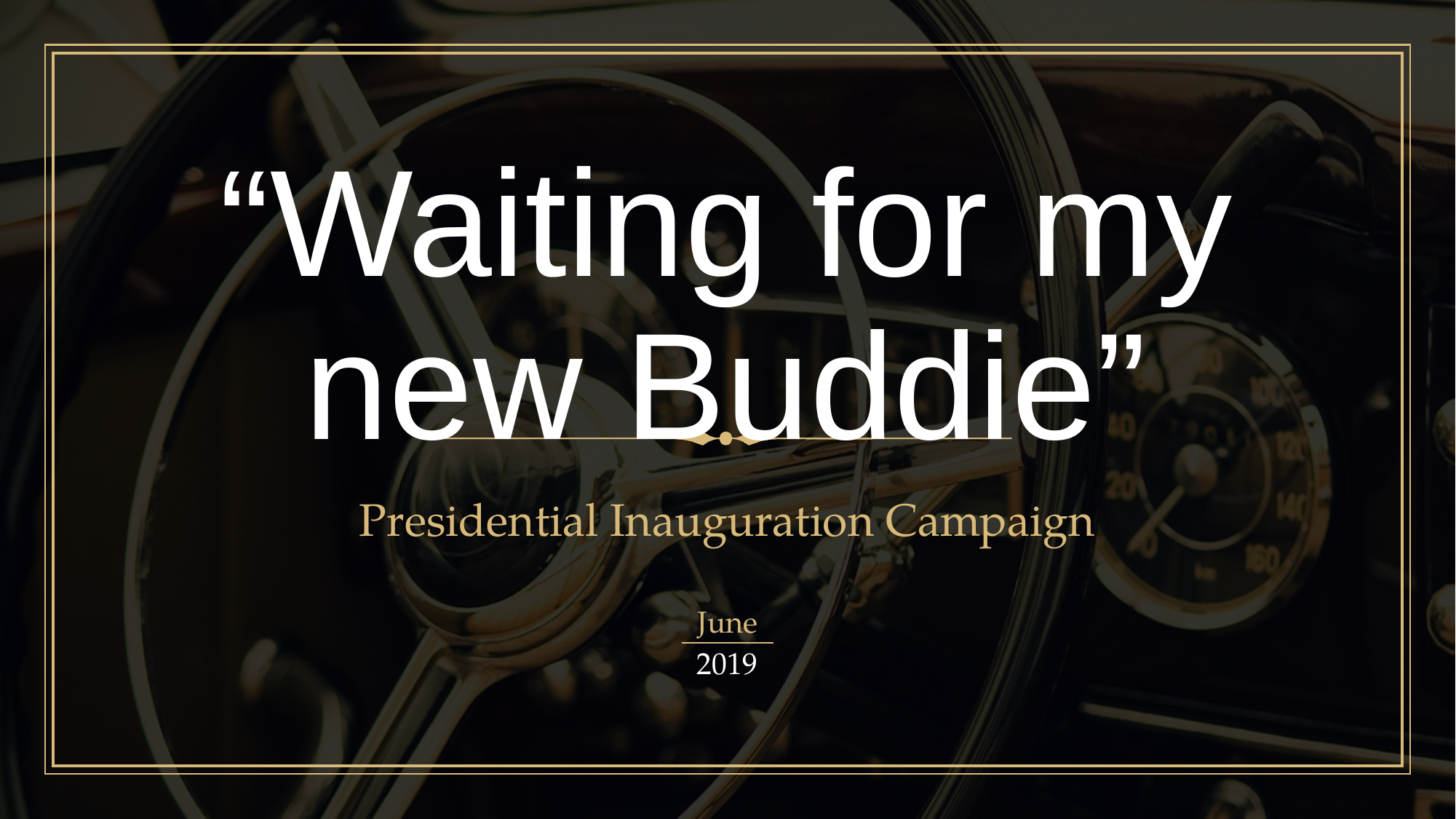

# “Waiting for my new Buddie”
Presidential Inauguration Campaign
June
2019